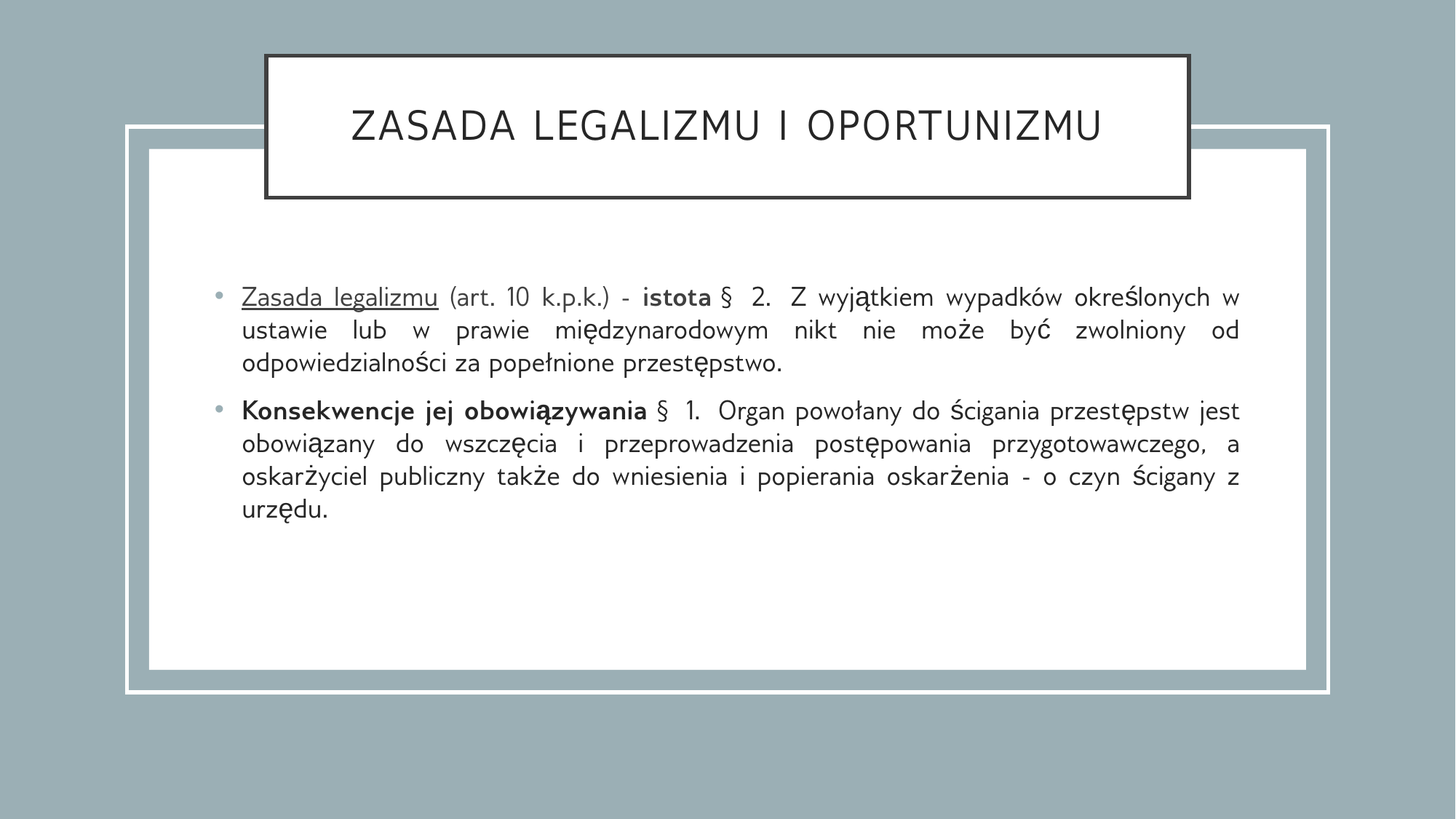

# ZASADA legalizmu i oportunizmu

Zasada legalizmu (art. 10 k.p.k.) - istota §  2.  Z wyjątkiem wypadków określonych w ustawie lub w prawie międzynarodowym nikt nie może być zwolniony od odpowiedzialności za popełnione przestępstwo.
Konsekwencje jej obowiązywania §  1.  Organ powołany do ścigania przestępstw jest obowiązany do wszczęcia i przeprowadzenia postępowania przygotowawczego, a oskarżyciel publiczny także do wniesienia i popierania oskarżenia - o czyn ścigany z urzędu.